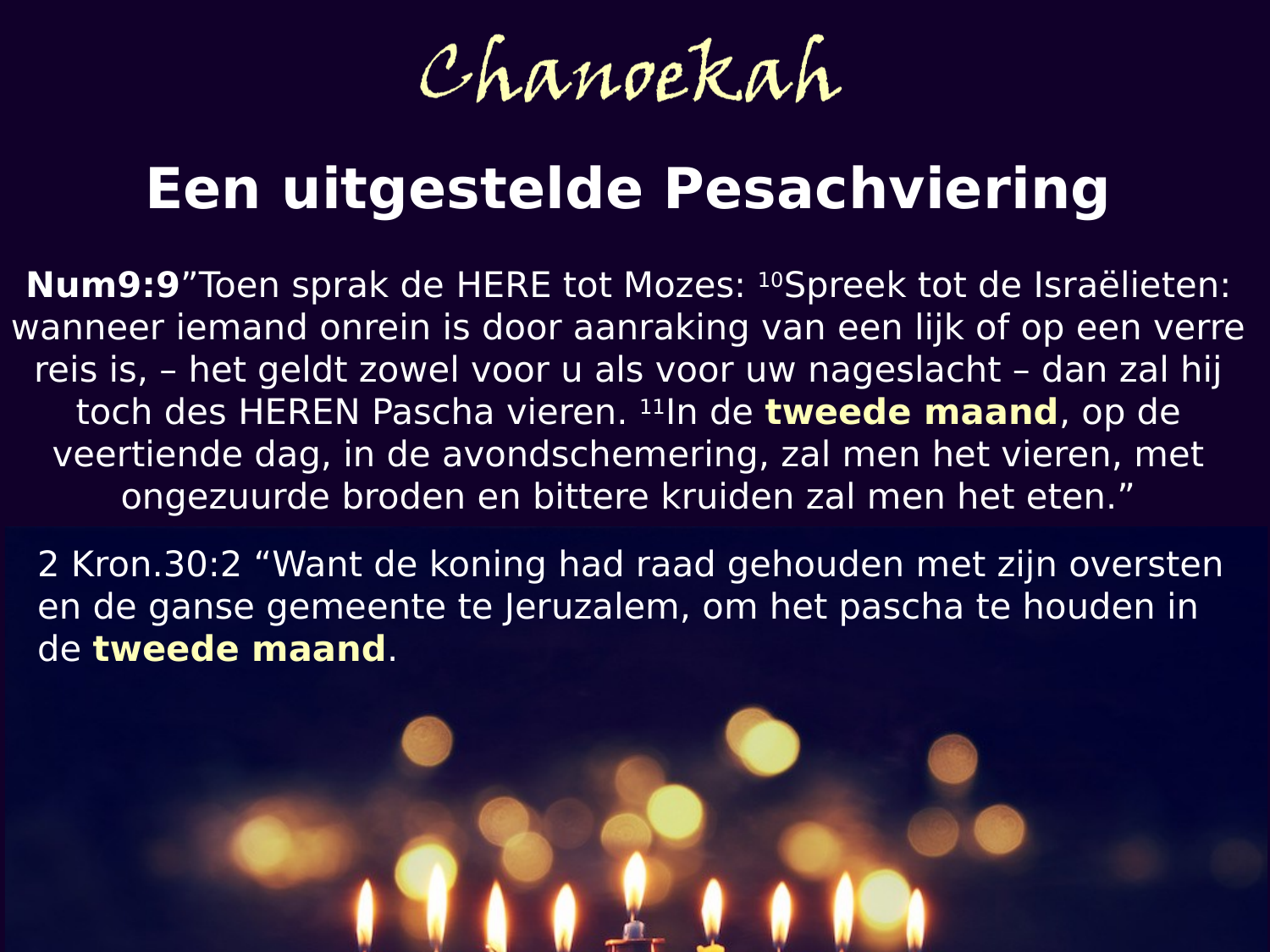

Een uitgestelde Pesachviering

Num9:9”Toen sprak de Here tot ​Mozes: 10Spreek tot de Israëlieten: wanneer iemand ​onrein​ is door aanraking van een lijk of op een verre ​reis​ is, – het geldt zowel voor u als voor uw nageslacht – dan zal hij toch des Heren Pascha vieren. 11In de tweede maand, op de veertiende dag, in de avondschemering, zal men het vieren, met ongezuurde broden en bittere kruiden zal men het eten.”
2 Kron.30:2 “Want de ​koning​ had raad gehouden met zijn oversten en de ganse ​gemeente​ te ​Jeruzalem, om het pascha te houden in de tweede maand.